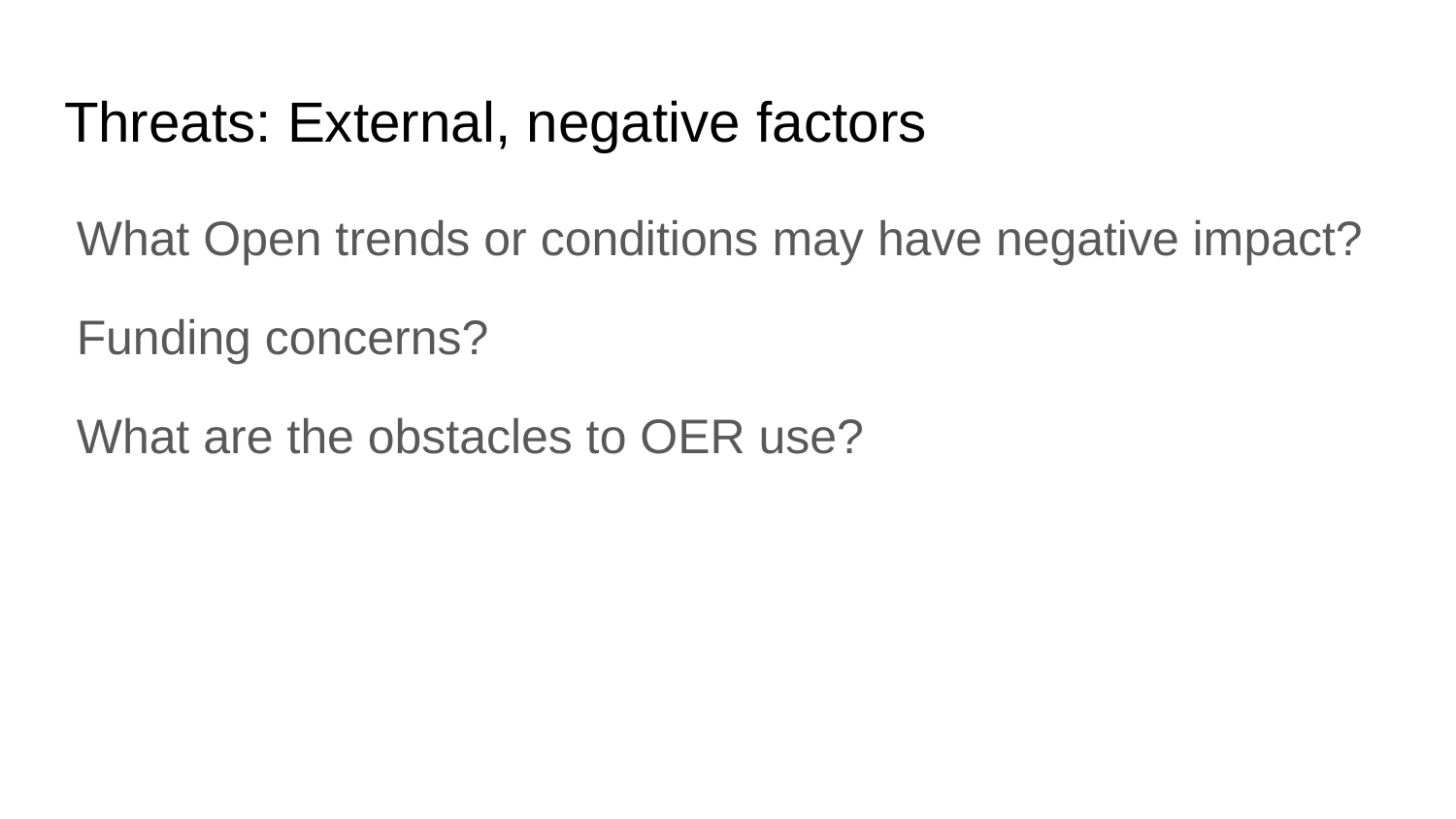

# Threats: External, negative factors
What Open trends or conditions may have negative impact?
Funding concerns?
What are the obstacles to OER use?